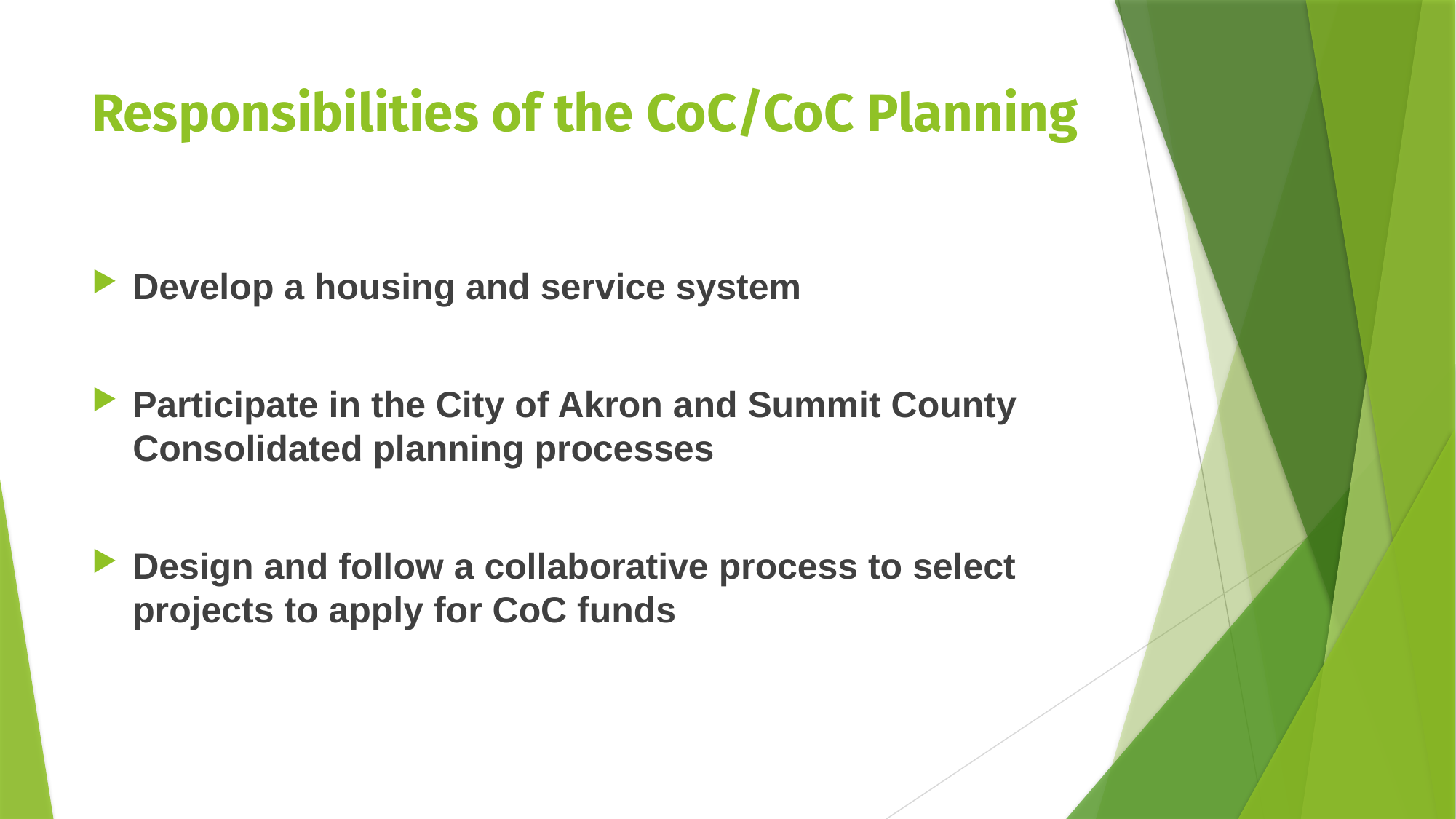

# Responsibilities of the CoC/CoC Planning
Develop a housing and service system

Participate in the City of Akron and Summit County Consolidated planning processes

Design and follow a collaborative process to select projects to apply for CoC funds